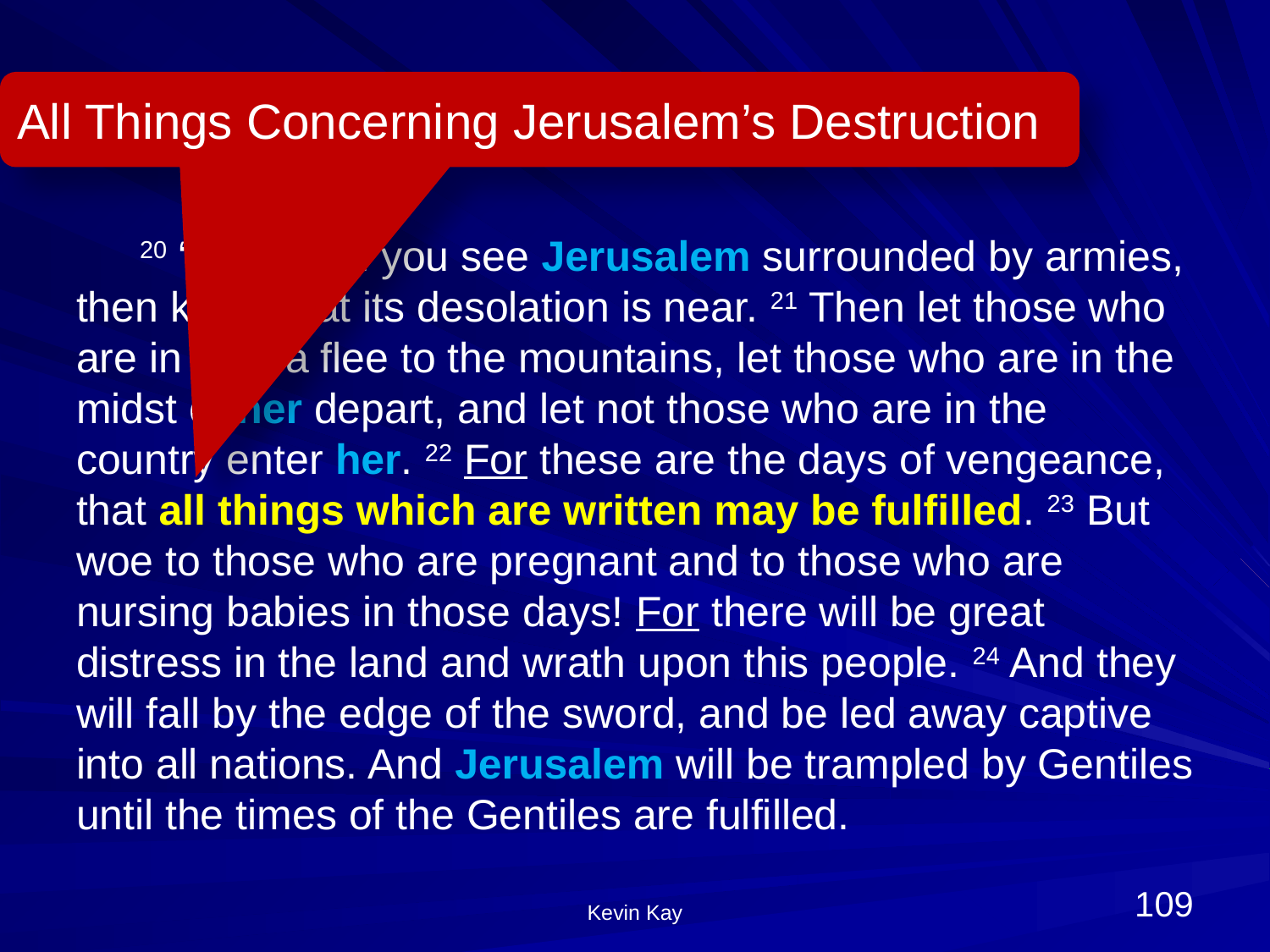

# Lk. 21:20-24
All Things Concerning Jerusalem’s Destruction
20 “But when you see Jerusalem surrounded by armies, then know that its desolation is near. 21 Then let those who are in Judea flee to the mountains, let those who are in the midst of her depart, and let not those who are in the country enter her. 22 For these are the days of vengeance, that all things which are written may be fulfilled. 23 But woe to those who are pregnant and to those who are nursing babies in those days! For there will be great distress in the land and wrath upon this people. 24 And they will fall by the edge of the sword, and be led away captive into all nations. And Jerusalem will be trampled by Gentiles until the times of the Gentiles are fulfilled.

109
Kevin Kay